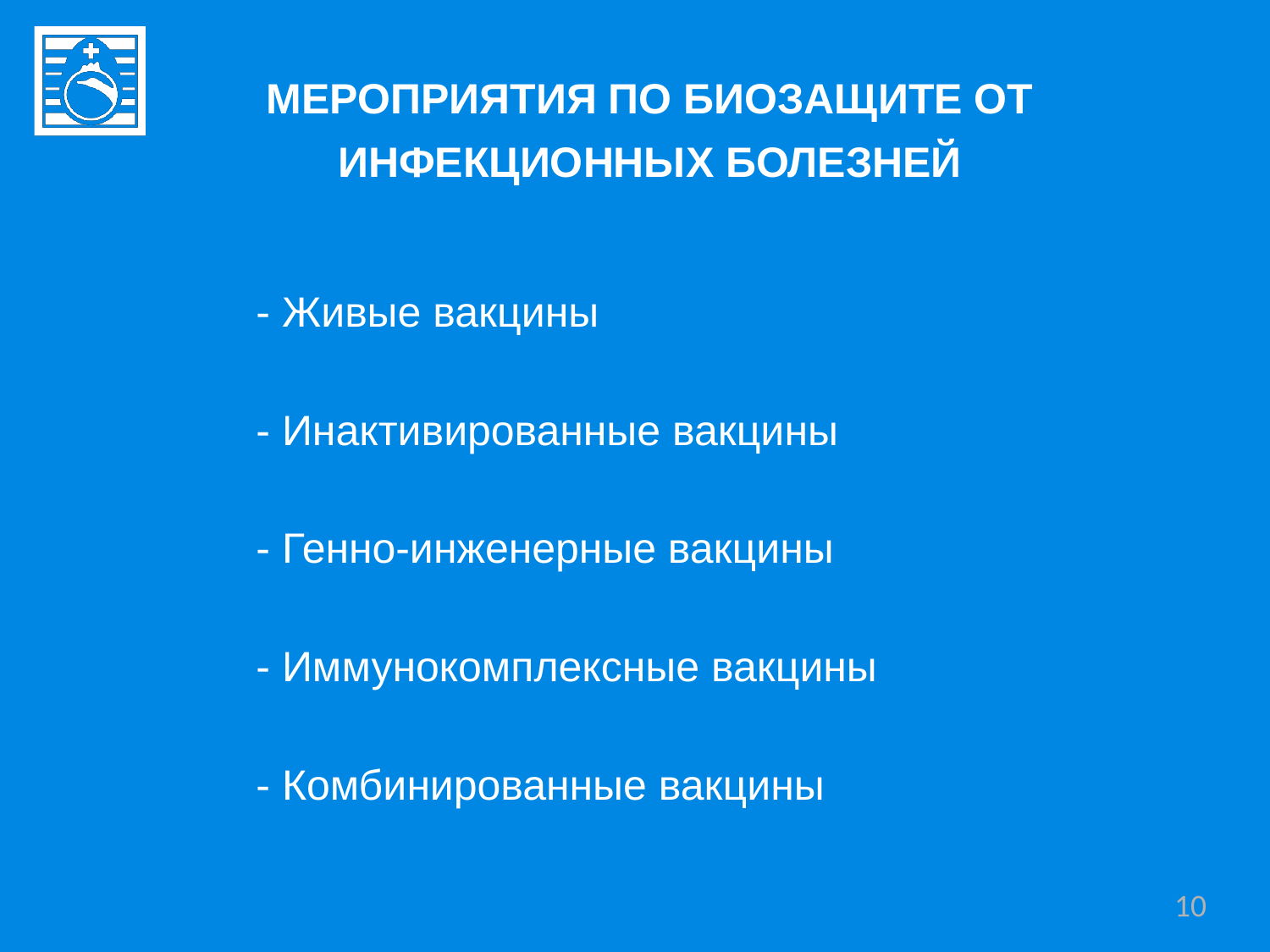

МЕРОПРИЯТИЯ ПО БИОЗАЩИТЕ ОТ ИНФЕКЦИОННЫХ БОЛЕЗНЕЙ

 - Живые вакцины

 - Инактивированные вакцины

 - Генно-инженерные вакцины

 - Иммунокомплексные вакцины

 - Комбинированные вакцины
10